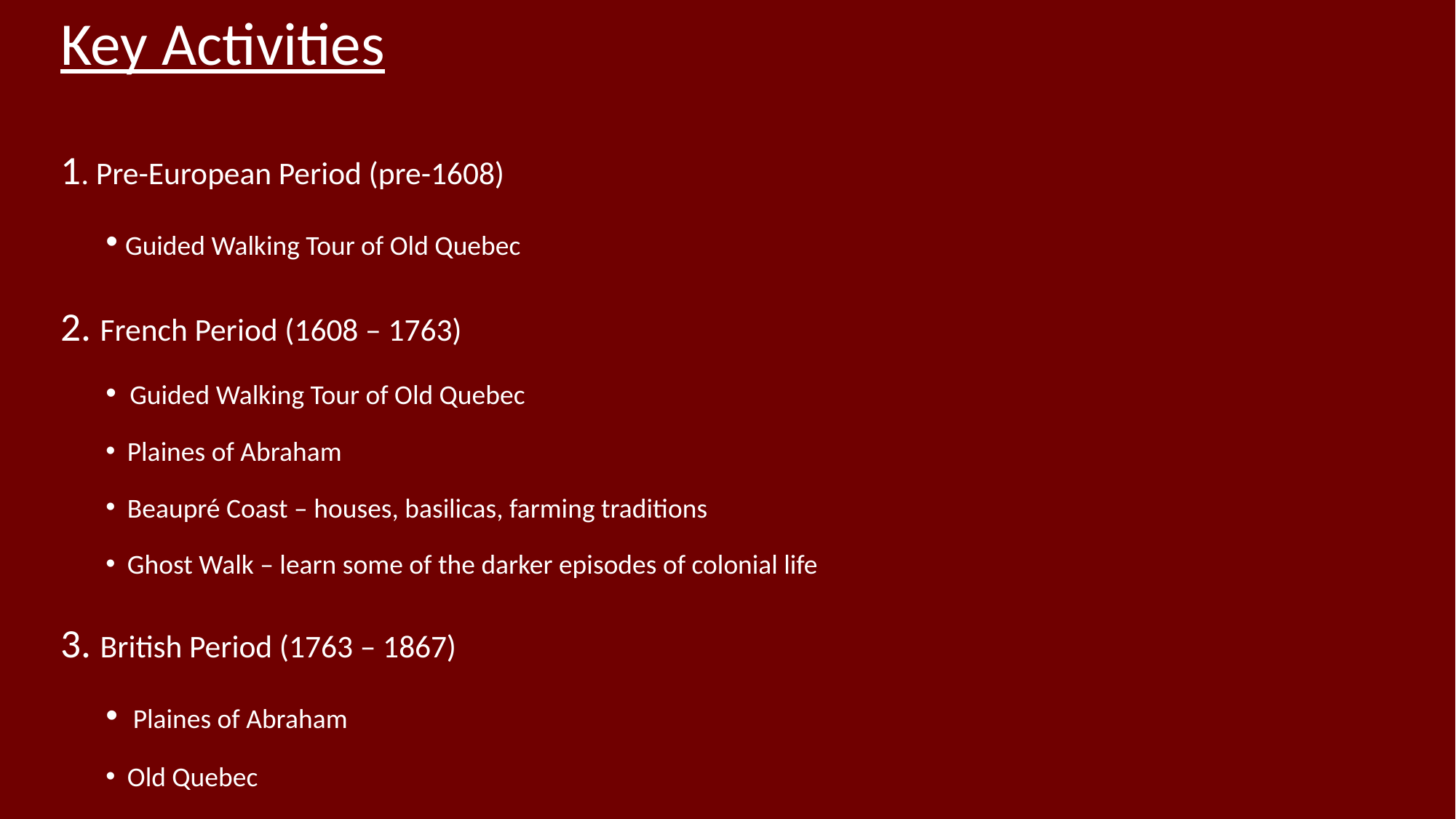

# Key Activities
1. Pre-European Period (pre-1608)
 Guided Walking Tour of Old Quebec
2. French Period (1608 – 1763)
  Guided Walking Tour of Old Quebec
  Plaines of Abraham
  Beaupré Coast – houses, basilicas, farming traditions
  Ghost Walk – learn some of the darker episodes of colonial life
3. British Period (1763 – 1867)
  Plaines of Abraham
  Old Quebec